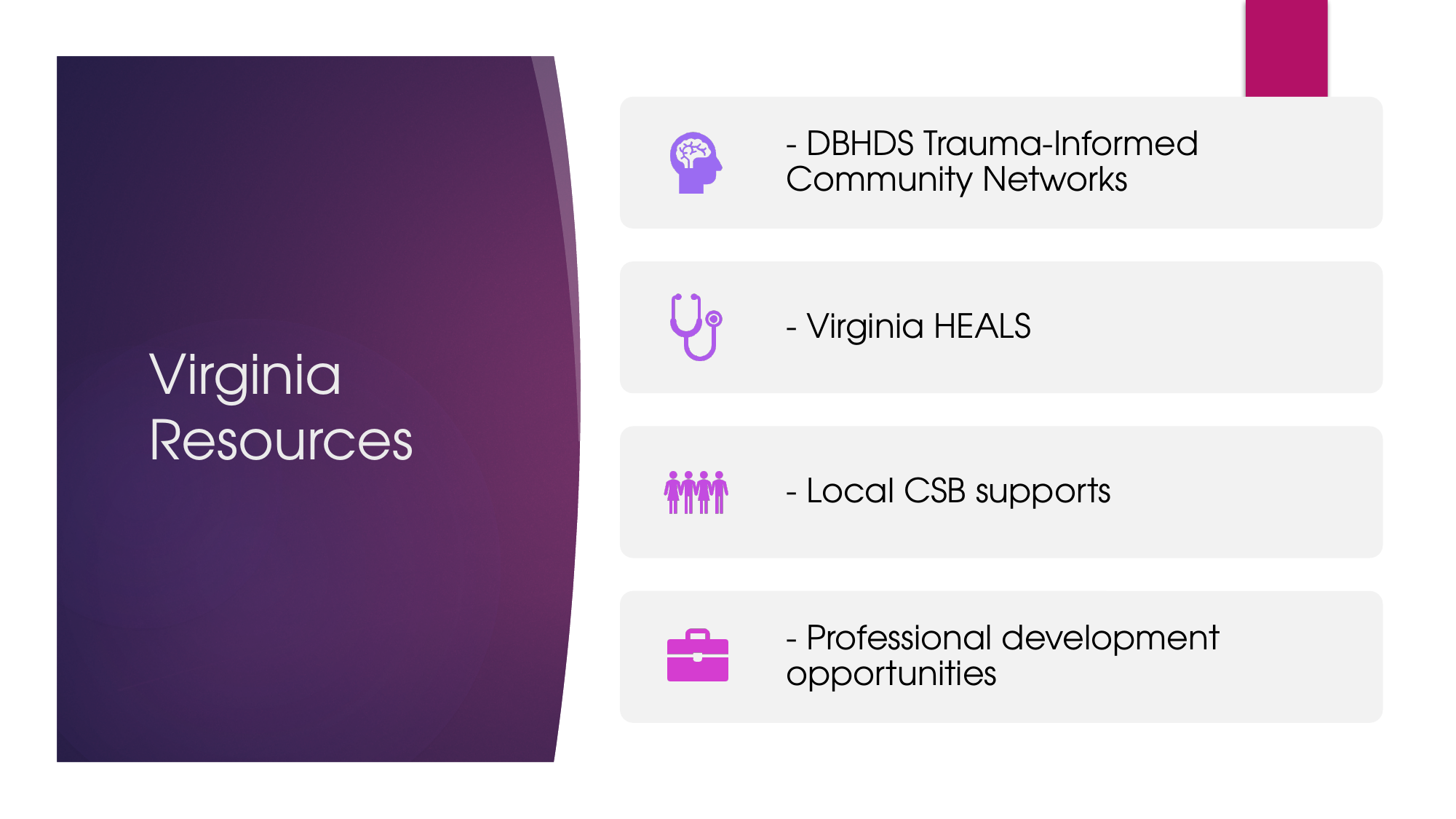

- DBHDS Trauma-Informed Community Networks
- Virginia HEALS
- Local CSB supports
- Professional development opportunities
# Virginia Resources